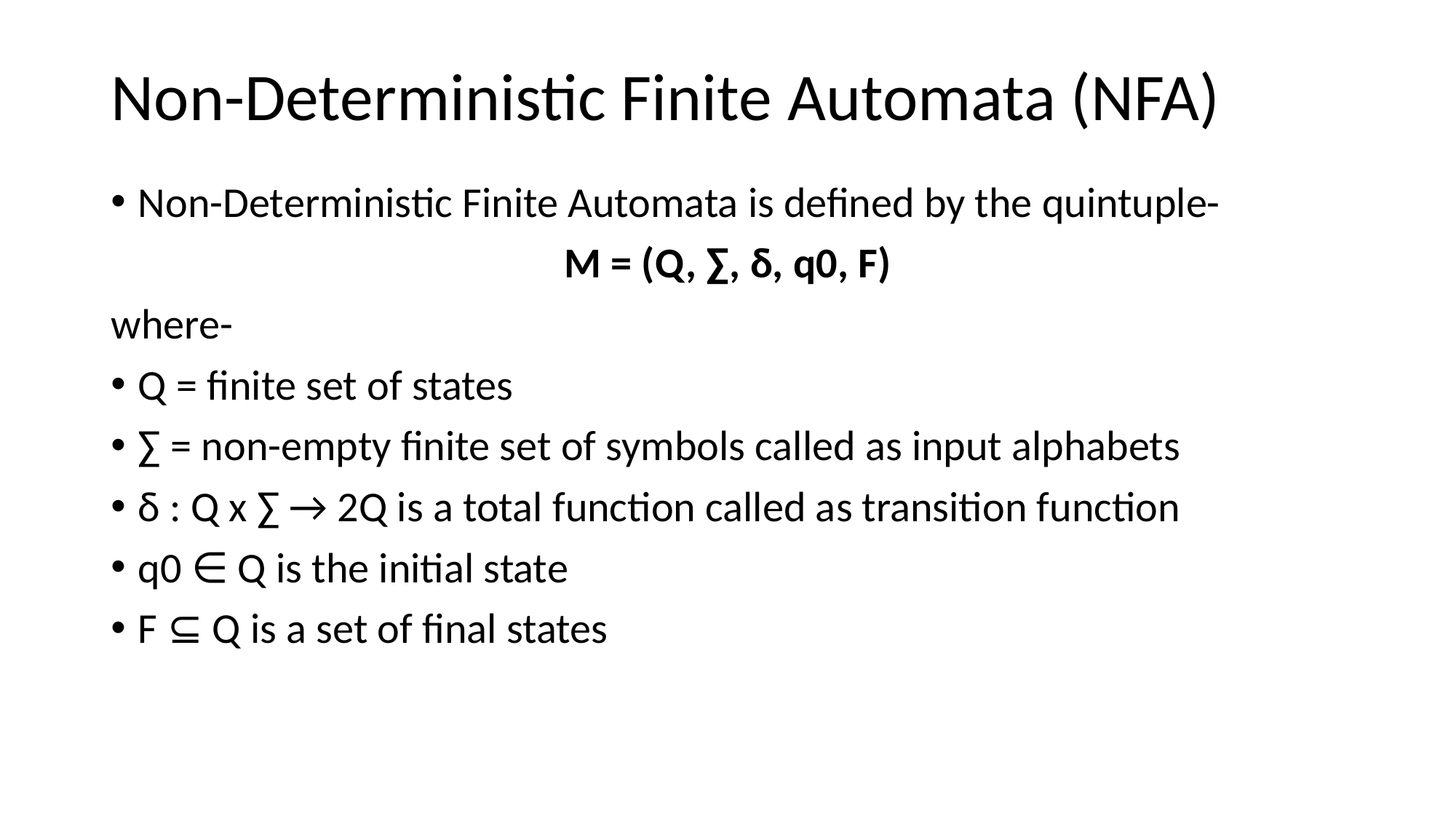

# Non-Deterministic Finite Automata (NFA)
Non-Deterministic Finite Automata is defined by the quintuple-
M = (Q, ∑, δ, q0, F)
where-
Q = finite set of states
∑ = non-empty finite set of symbols called as input alphabets
δ : Q x ∑ → 2Q is a total function called as transition function
q0 ∈ Q is the initial state
F ⊆ Q is a set of final states